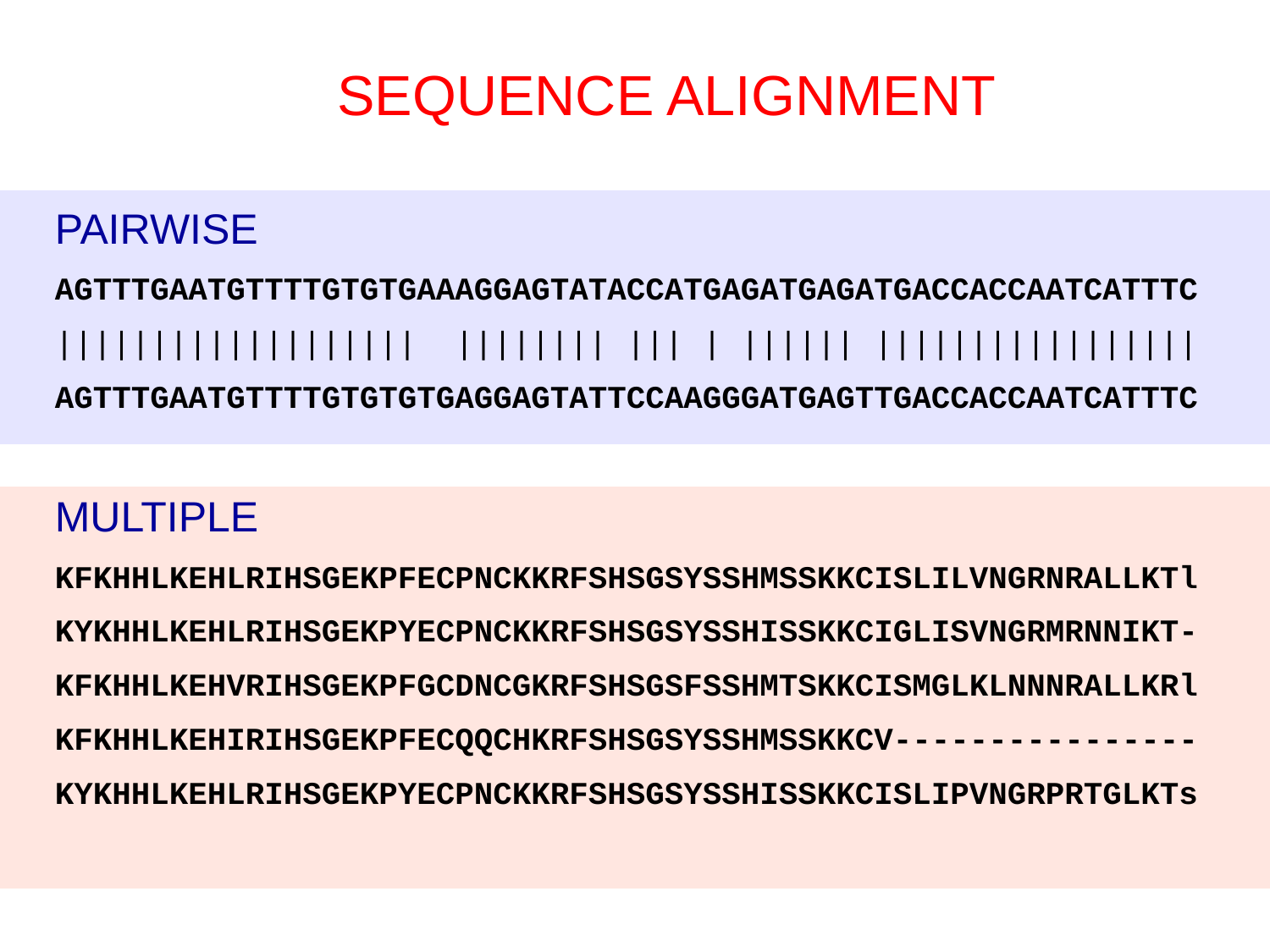

SEQUENCE ALIGNMENT

PAIRWISE
AGTTTGAATGTTTTGTGTGAAAGGAGTATACCATGAGATGAGATGACCACCAATCATTTC
|||||||||||||||||||  |||||||| ||| | |||||| |||||||||||||||||
AGTTTGAATGTTTTGTGTGTGAGGAGTATTCCAAGGGATGAGTTGACCACCAATCATTTC

MULTIPLE
KFKHHLKEHLRIHSGEKPFECPNCKKRFSHSGSYSSHMSSKKCISLILVNGRNRALLKTl
KYKHHLKEHLRIHSGEKPYECPNCKKRFSHSGSYSSHISSKKCIGLISVNGRMRNNIKT-
KFKHHLKEHVRIHSGEKPFGCDNCGKRFSHSGSFSSHMTSKKCISMGLKLNNNRALLKRl
KFKHHLKEHIRIHSGEKPFECQQCHKRFSHSGSYSSHMSSKKCV----------------
KYKHHLKEHLRIHSGEKPYECPNCKKRFSHSGSYSSHISSKKCISLIPVNGRPRTGLKTs